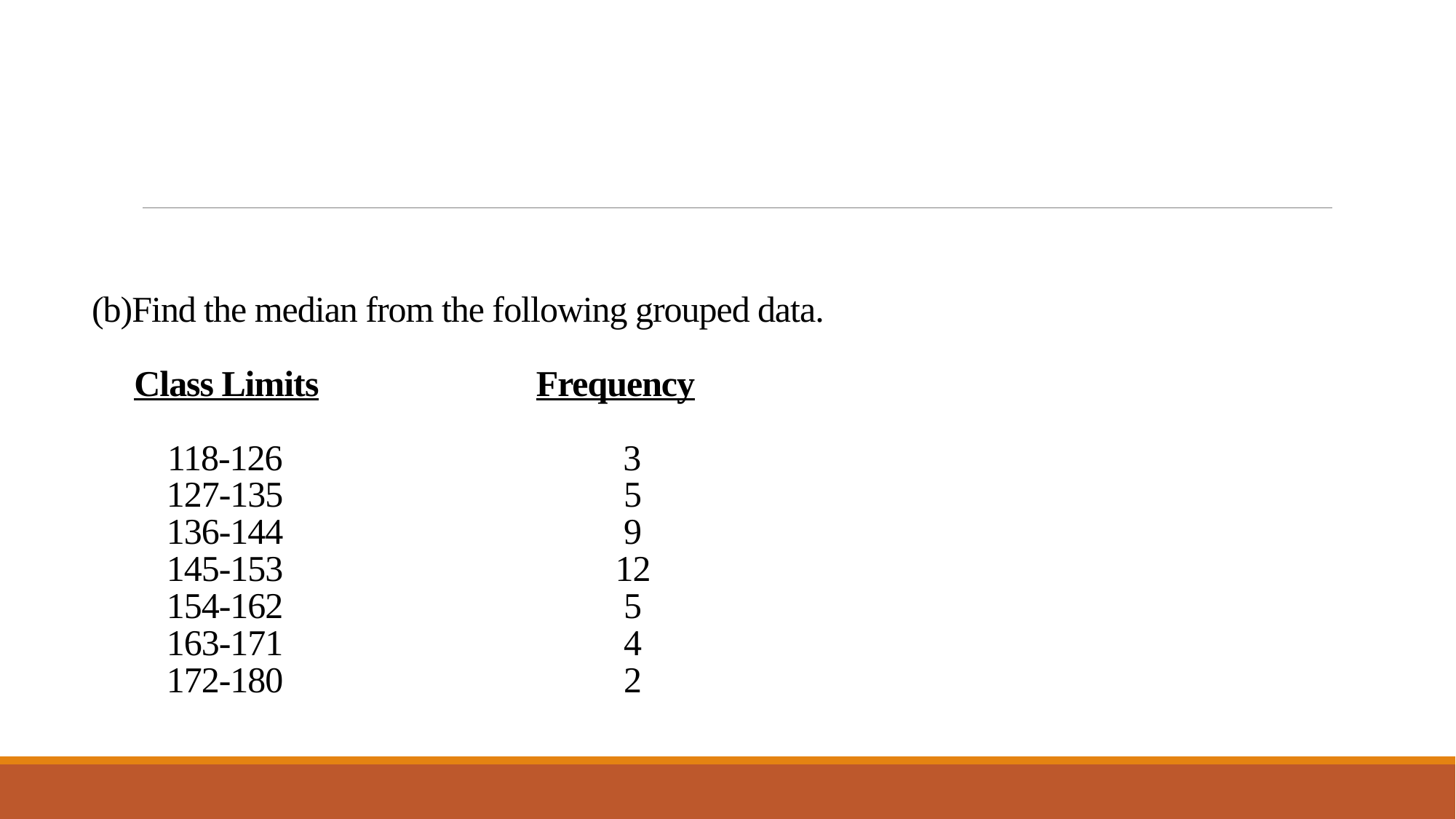

# (b)Find the median from the following grouped data. Class Limits                          Frequency 118-126                                         3 127-135                                         5 136-144                                         9 145-153                                        12 154-162                                         5 163-171                                         4 172-180                                         2